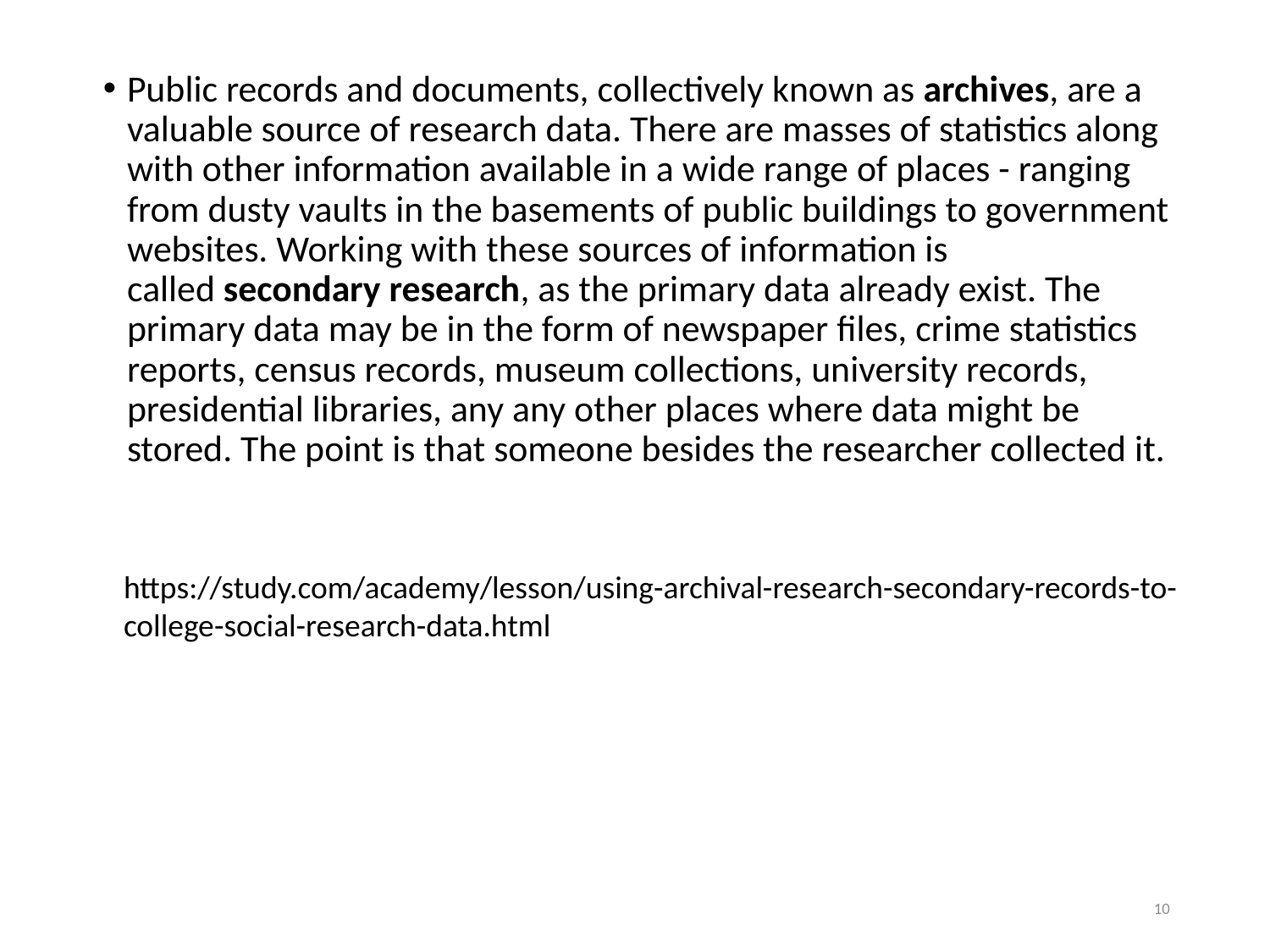

Public records and documents, collectively known as archives, are a valuable source of research data. There are masses of statistics along with other information available in a wide range of places - ranging from dusty vaults in the basements of public buildings to government websites. Working with these sources of information is called secondary research, as the primary data already exist. The primary data may be in the form of newspaper files, crime statistics reports, census records, museum collections, university records, presidential libraries, any any other places where data might be stored. The point is that someone besides the researcher collected it.
https://study.com/academy/lesson/using-archival-research-secondary-records-to-college-social-research-data.html
10